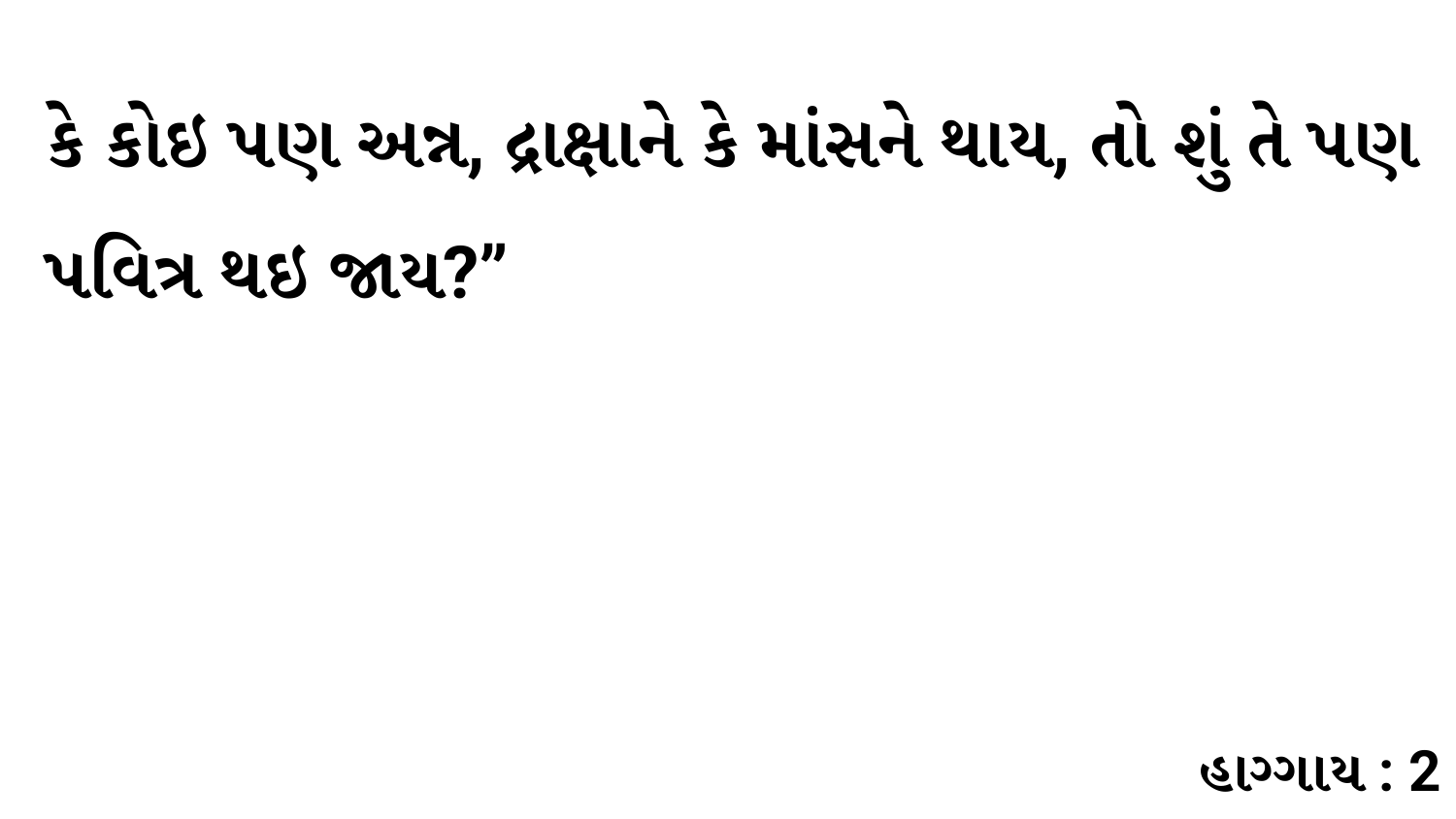

કે કોઇ પણ અન્ન, દ્રાક્ષાને કે માંસને થાય, તો શું તે પણ પવિત્ર થઇ જાય?”
હાગ્ગાય : 2